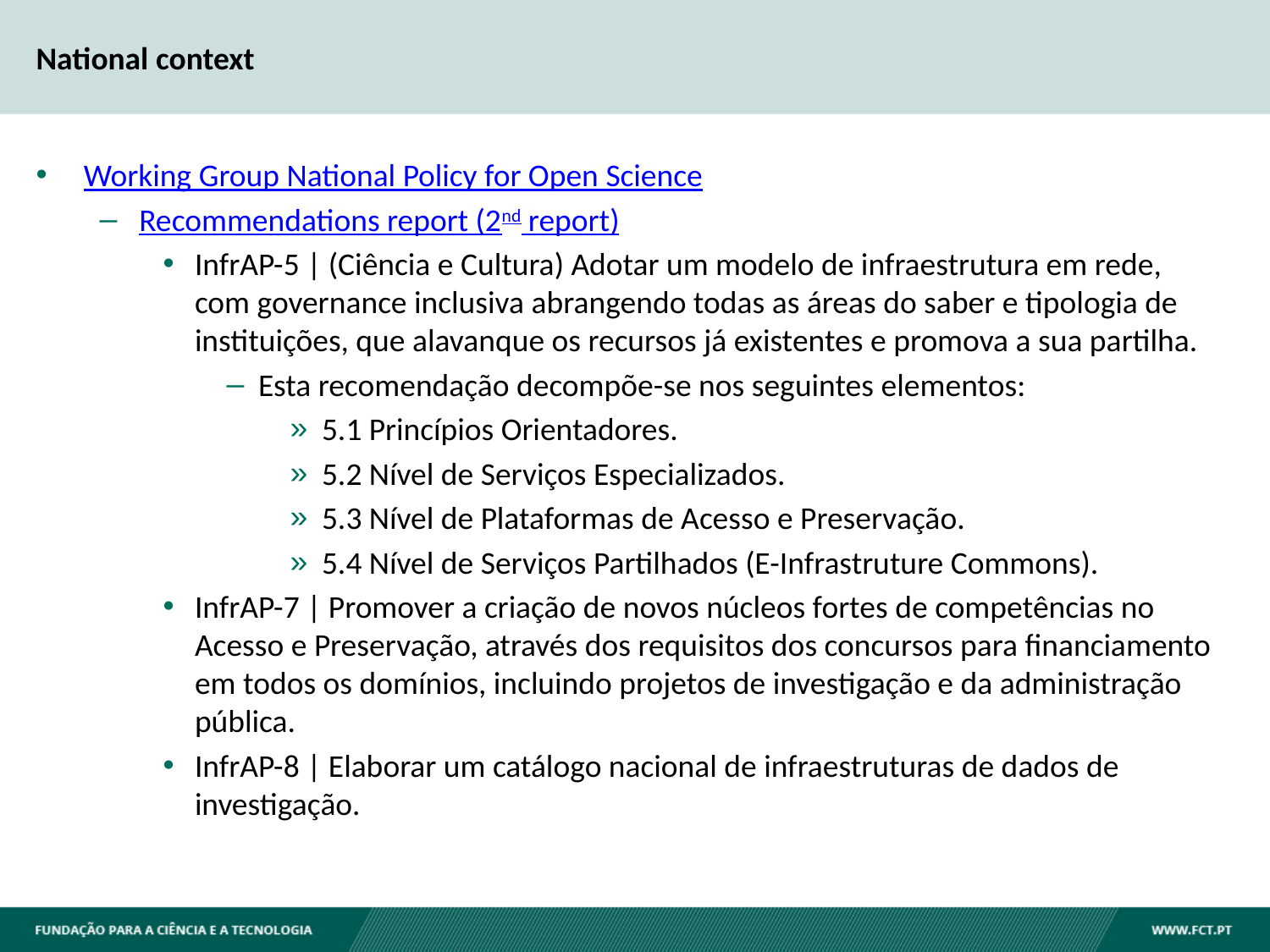

# National context
Working Group National Policy for Open Science
Recommendations report (2nd report)
InfrAP-5 | (Ciência e Cultura) Adotar um modelo de infraestrutura em rede, com governance inclusiva abrangendo todas as áreas do saber e tipologia de instituições, que alavanque os recursos já existentes e promova a sua partilha.
Esta recomendação decompõe-se nos seguintes elementos:
5.1 Princípios Orientadores.
5.2 Nível de Serviços Especializados.
5.3 Nível de Plataformas de Acesso e Preservação.
5.4 Nível de Serviços Partilhados (E-Infrastruture Commons).
InfrAP-7 | Promover a criação de novos núcleos fortes de competências no Acesso e Preservação, através dos requisitos dos concursos para financiamento em todos os domínios, incluindo projetos de investigação e da administração pública.
InfrAP-8 | Elaborar um catálogo nacional de infraestruturas de dados de investigação.